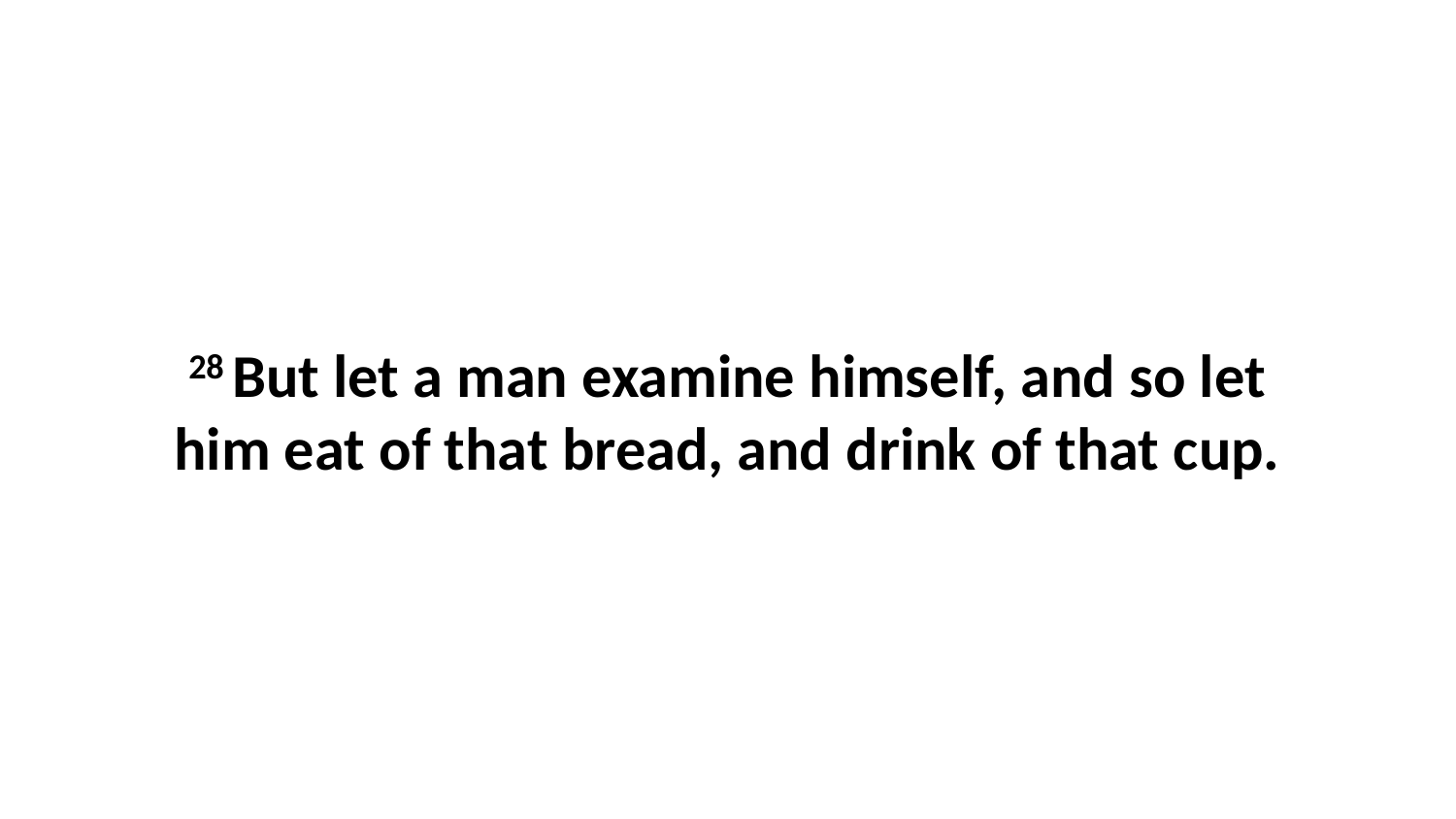

28 But let a man examine himself, and so let him eat of that bread, and drink of that cup.